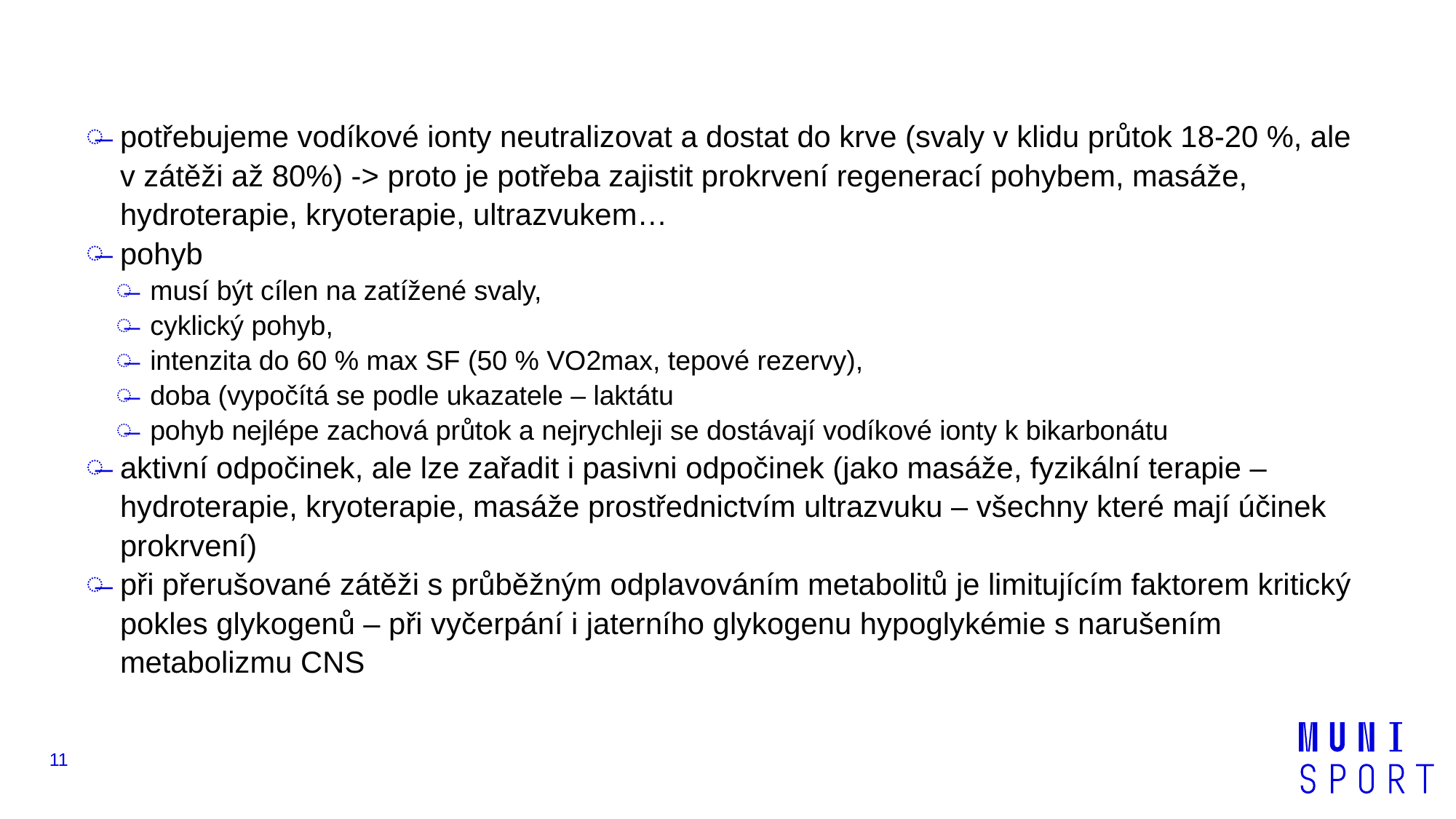

potřebujeme vodíkové ionty neutralizovat a dostat do krve (svaly v klidu průtok 18-20 %, ale v zátěži až 80%) -> proto je potřeba zajistit prokrvení regenerací pohybem, masáže, hydroterapie, kryoterapie, ultrazvukem…
pohyb
musí být cílen na zatížené svaly,
cyklický pohyb,
intenzita do 60 % max SF (50 % VO2max, tepové rezervy),
doba (vypočítá se podle ukazatele – laktátu
pohyb nejlépe zachová průtok a nejrychleji se dostávají vodíkové ionty k bikarbonátu
aktivní odpočinek, ale lze zařadit i pasivni odpočinek (jako masáže, fyzikální terapie – hydroterapie, kryoterapie, masáže prostřednictvím ultrazvuku – všechny které mají účinek prokrvení)
při přerušované zátěži s průběžným odplavováním metabolitů je limitujícím faktorem kritický pokles glykogenů – při vyčerpání i jaterního glykogenu hypoglykémie s narušením metabolizmu CNS
11